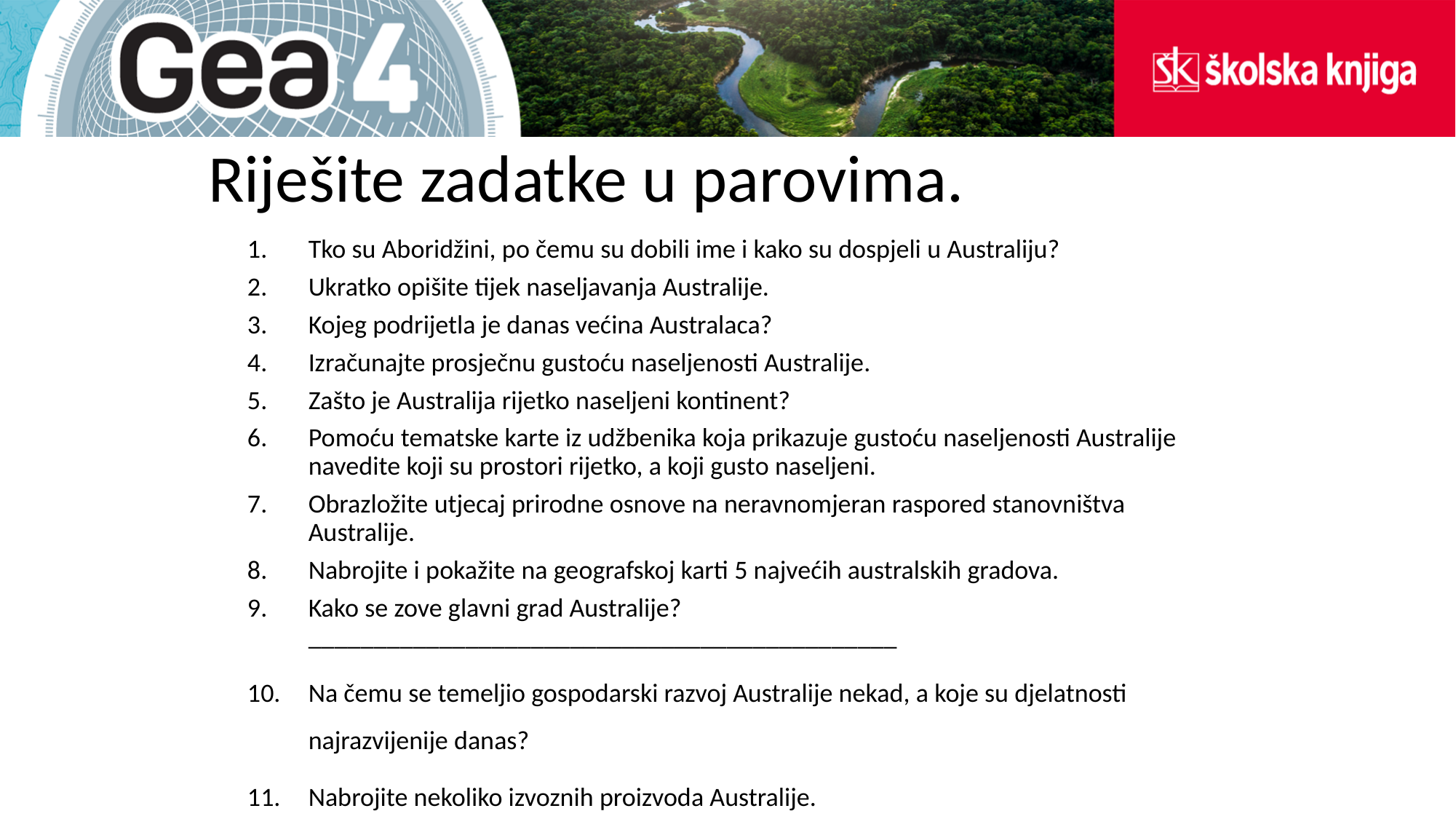

# Riješite zadatke u parovima.
Tko su Aboridžini, po čemu su dobili ime i kako su dospjeli u Australiju?
Ukratko opišite tijek naseljavanja Australije.
Kojeg podrijetla je danas većina Australaca?
Izračunajte prosječnu gustoću naseljenosti Australije.
Zašto je Australija rijetko naseljeni kontinent?
Pomoću tematske karte iz udžbenika koja prikazuje gustoću naseljenosti Australije navedite koji su prostori rijetko, a koji gusto naseljeni.
Obrazložite utjecaj prirodne osnove na neravnomjeran raspored stanovništva Australije.
Nabrojite i pokažite na geografskoj karti 5 najvećih australskih gradova.
Kako se zove glavni grad Australije?_____________________________________________
Na čemu se temeljio gospodarski razvoj Australije nekad, a koje su djelatnosti najrazvijenije danas?
Nabrojite nekoliko izvoznih proizvoda Australije.